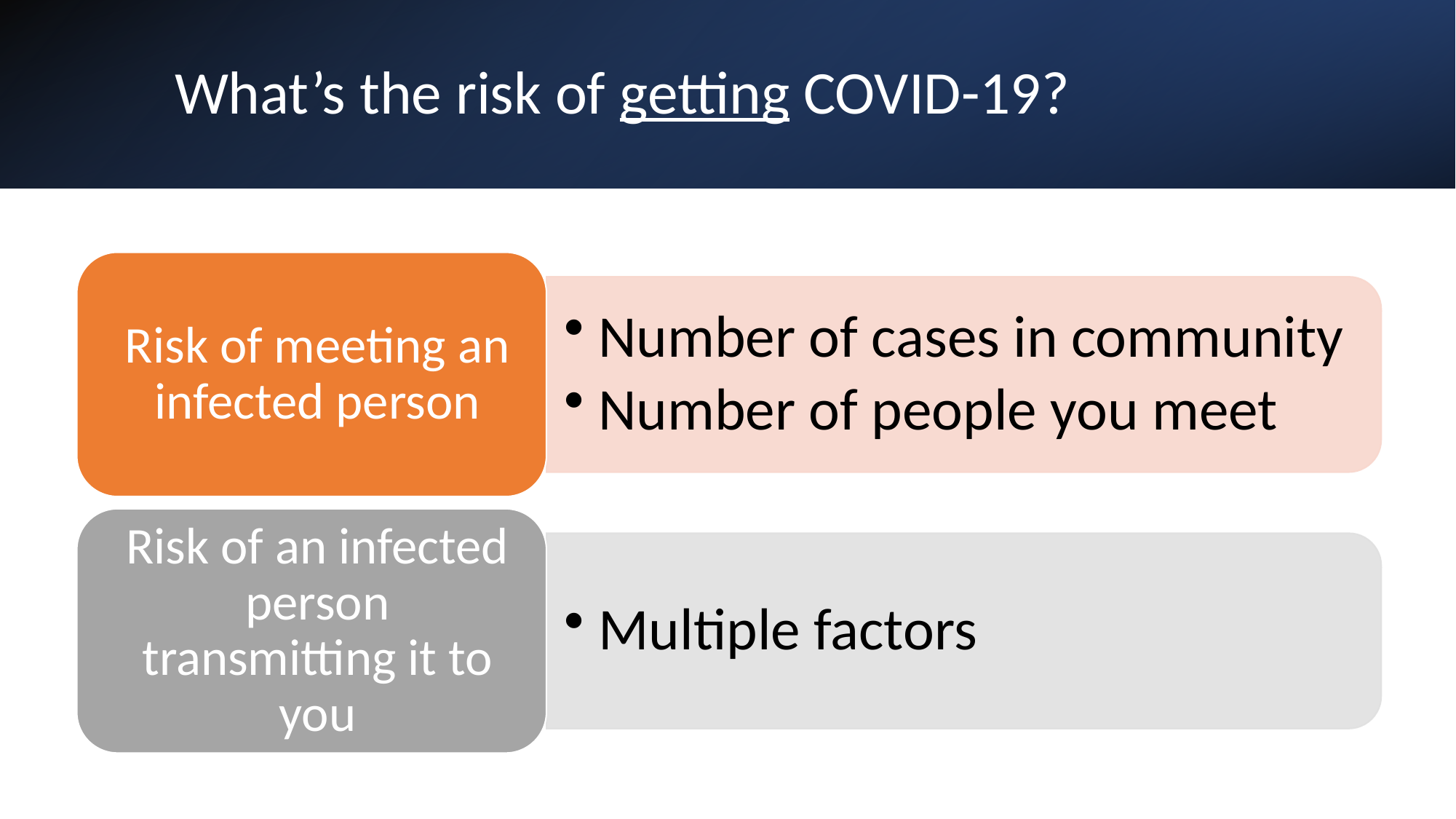

# What’s the risk of getting COVID-19?
Number of cases in community
Number of people you meet
Risk of meeting an infected person
Multiple factors
Risk of an infected person transmitting it to you